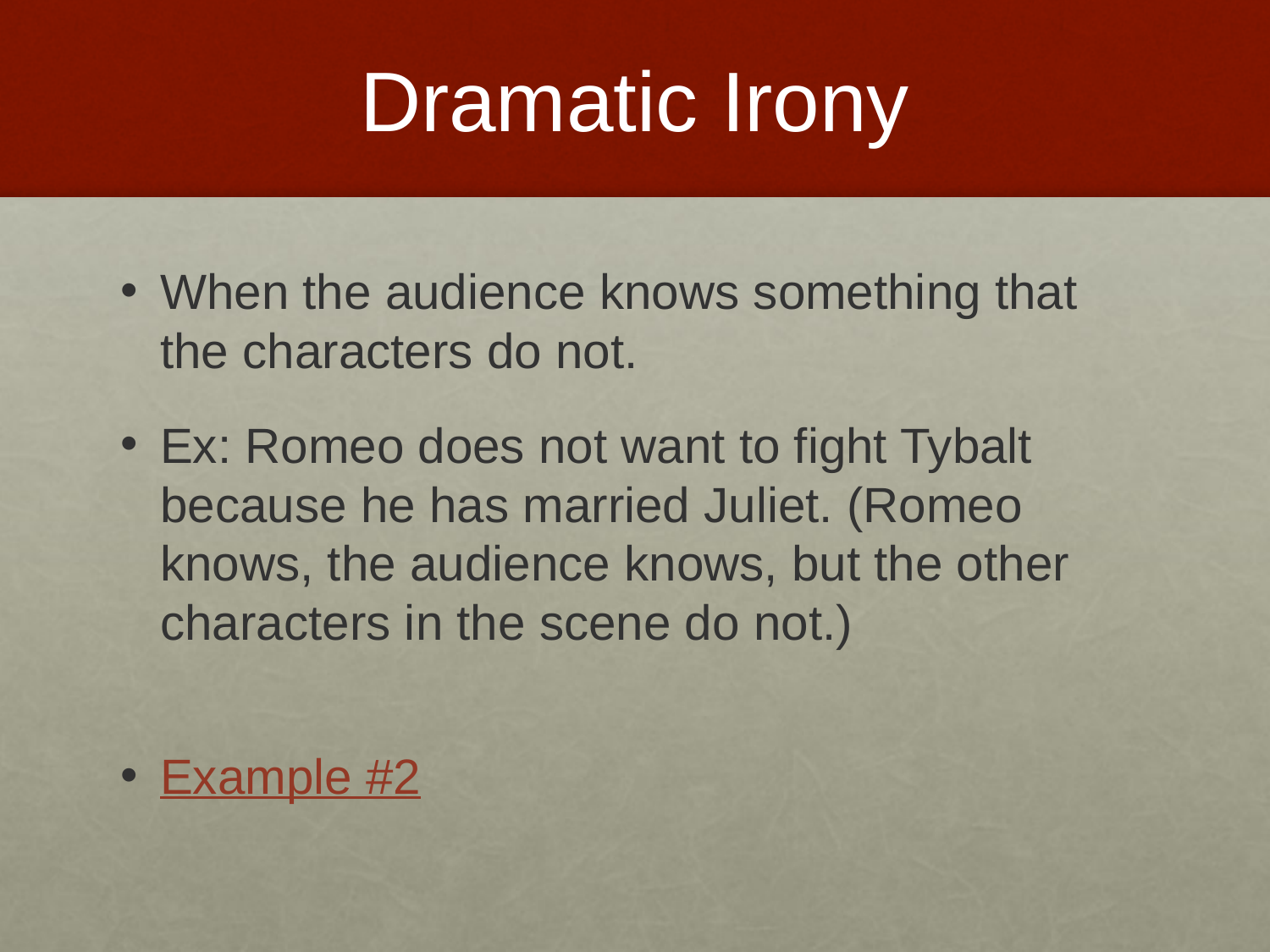

# Dramatic Irony
When the audience knows something that the characters do not.
Ex: Romeo does not want to fight Tybalt because he has married Juliet. (Romeo knows, the audience knows, but the other characters in the scene do not.)
Example #2